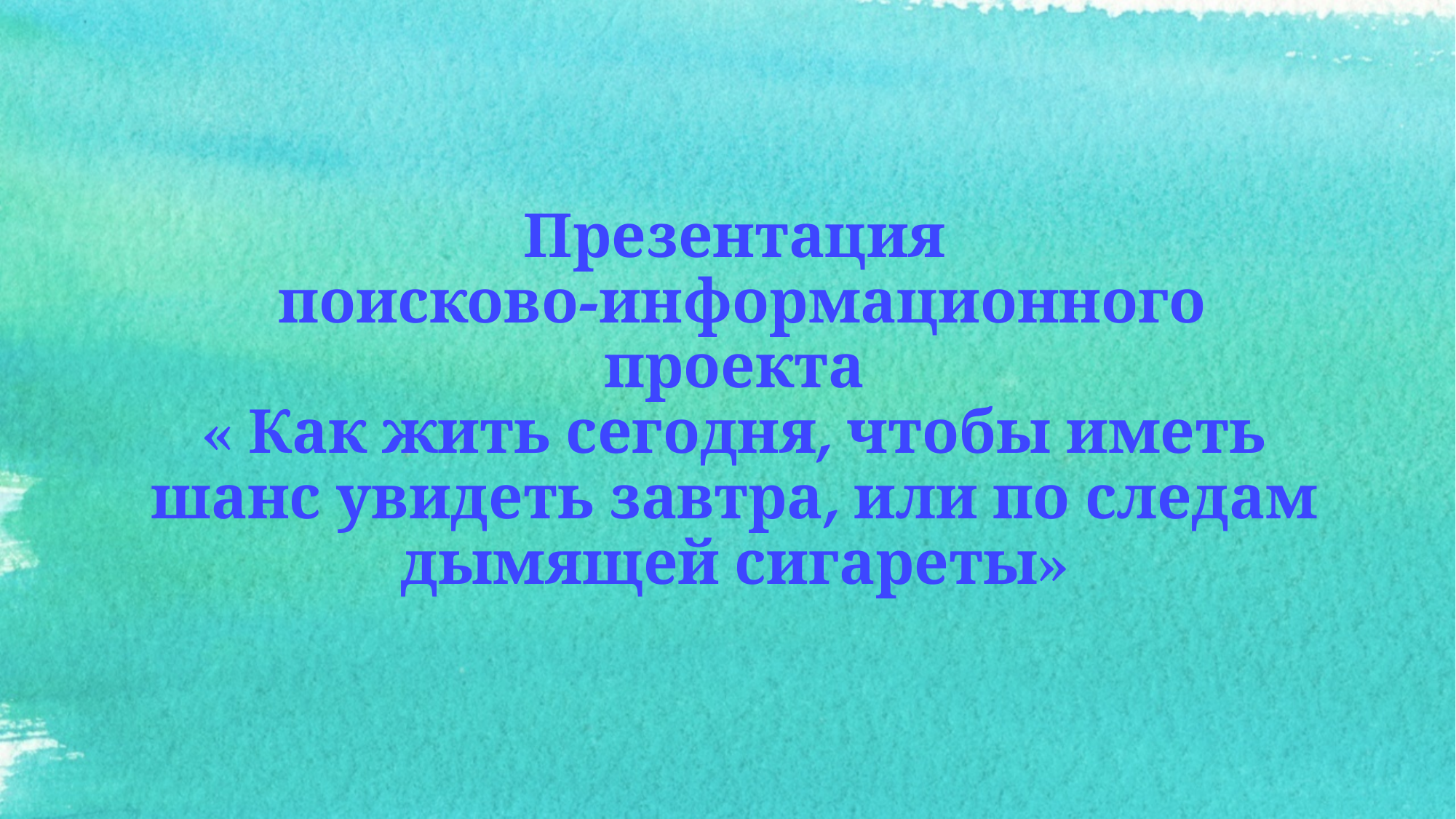

Презентация
 поисково-информационного проекта
« Как жить сегодня, чтобы иметь шанс увидеть завтра, или по следам дымящей сигареты»
#